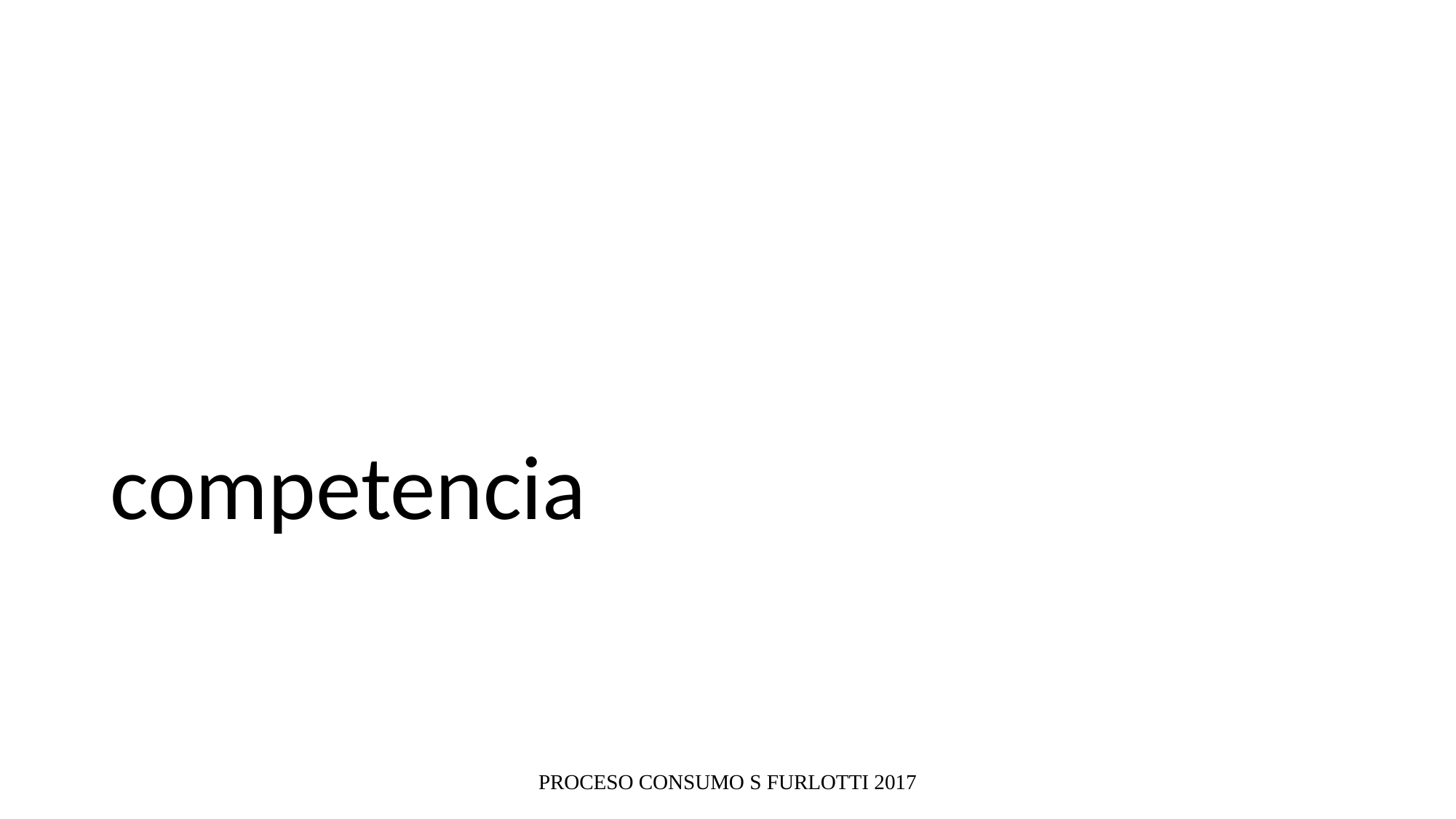

# competencia
PROCESO CONSUMO S FURLOTTI 2017